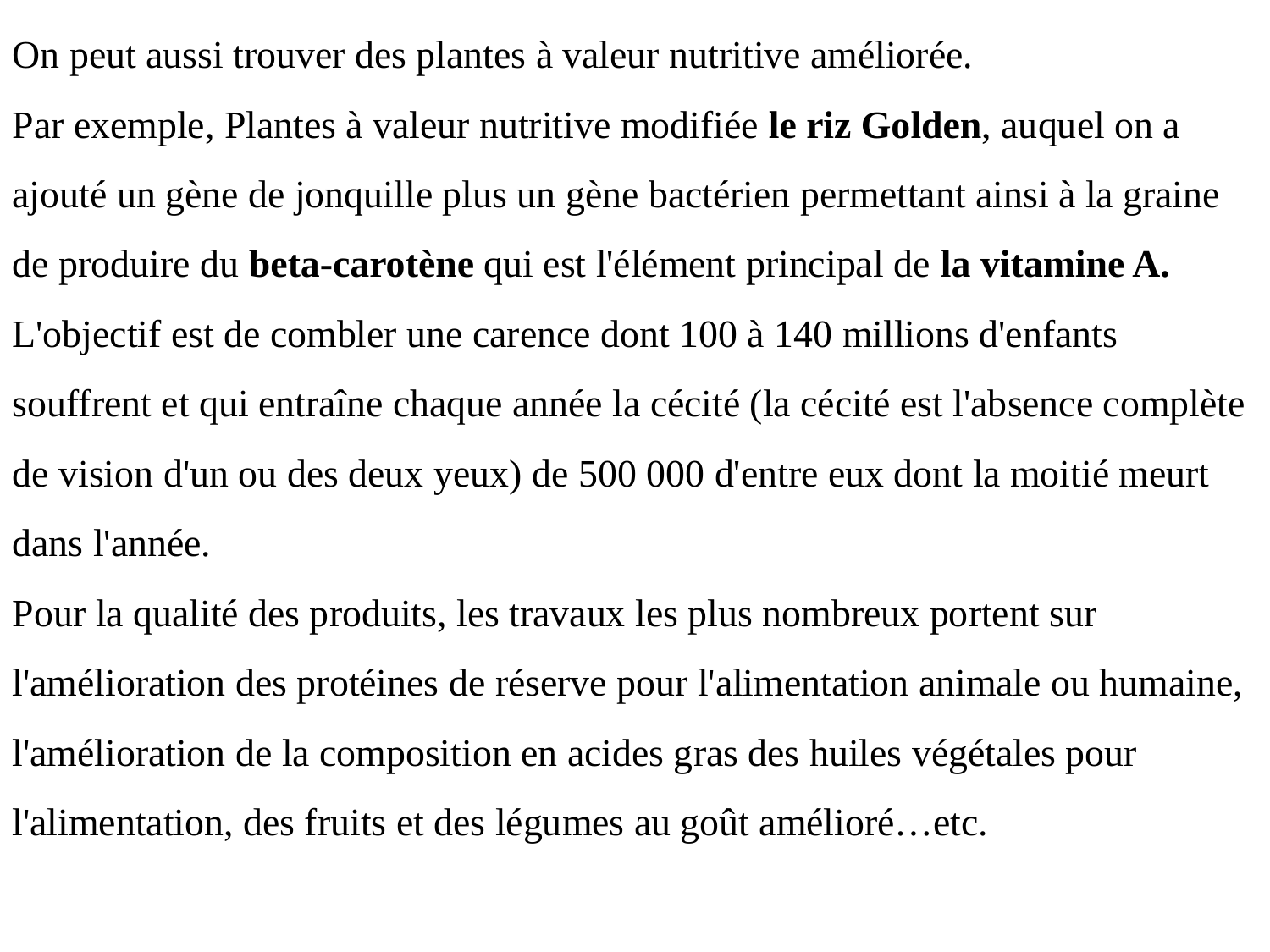

On peut aussi trouver des plantes à valeur nutritive améliorée.
Par exemple, Plantes à valeur nutritive modifiée le riz Golden, auquel on a ajouté un gène de jonquille plus un gène bactérien permettant ainsi à la graine de produire du beta-carotène qui est l'élément principal de la vitamine A. L'objectif est de combler une carence dont 100 à 140 millions d'enfants souffrent et qui entraîne chaque année la cécité (la cécité est l'absence complète de vision d'un ou des deux yeux) de 500 000 d'entre eux dont la moitié meurt dans l'année.
Pour la qualité des produits, les travaux les plus nombreux portent sur l'amélioration des protéines de réserve pour l'alimentation animale ou humaine, l'amélioration de la composition en acides gras des huiles végétales pour l'alimentation, des fruits et des légumes au goût amélioré…etc.